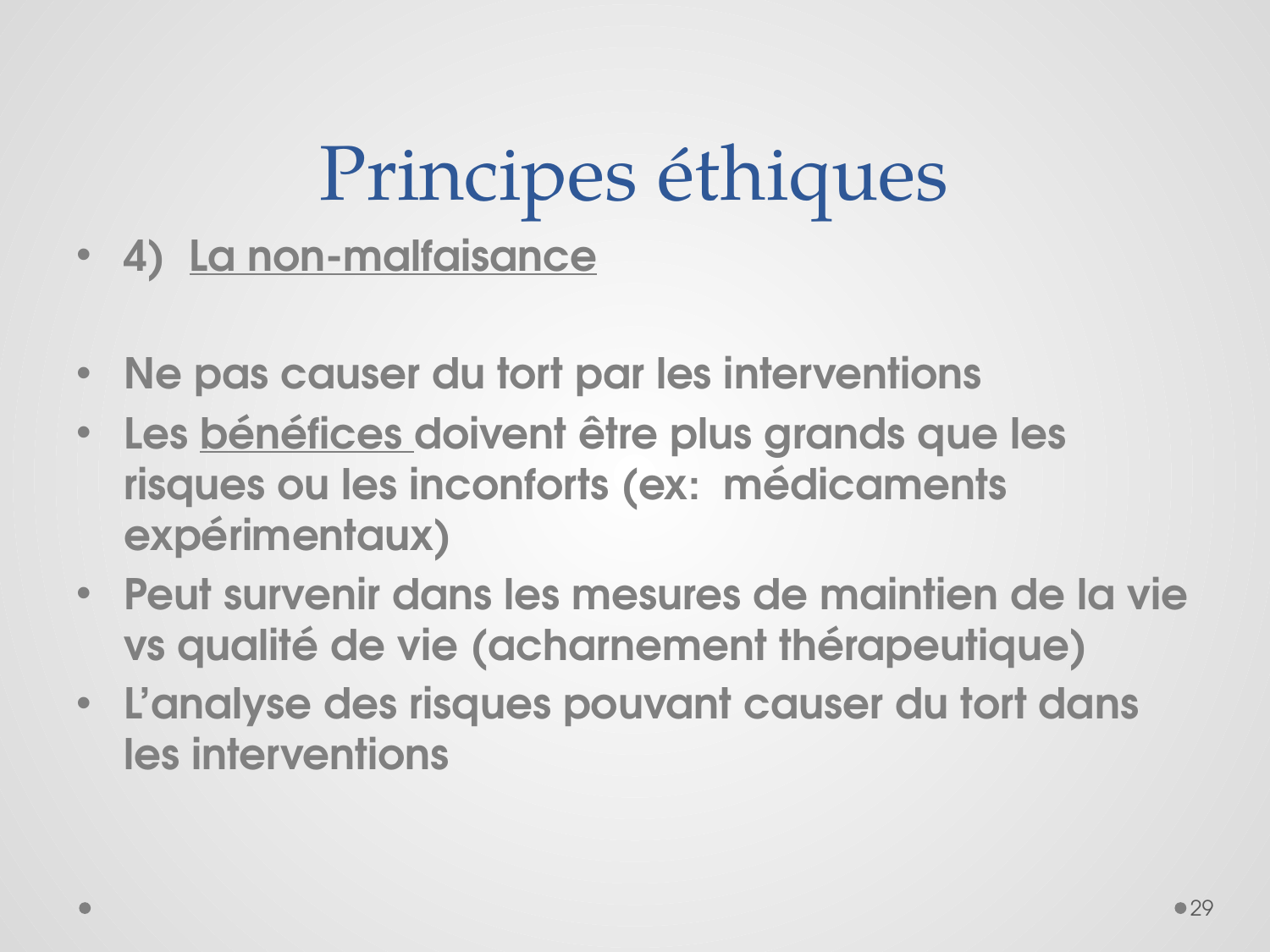

# Principes éthiques
4)  La non-malfaisance

Ne pas causer du tort par les interventions
Les bénéfices doivent être plus grands que les risques ou les inconforts (ex:  médicaments expérimentaux)
Peut survenir dans les mesures de maintien de la vie vs qualité de vie (acharnement thérapeutique)
L’analyse des risques pouvant causer du tort dans les interventions

29